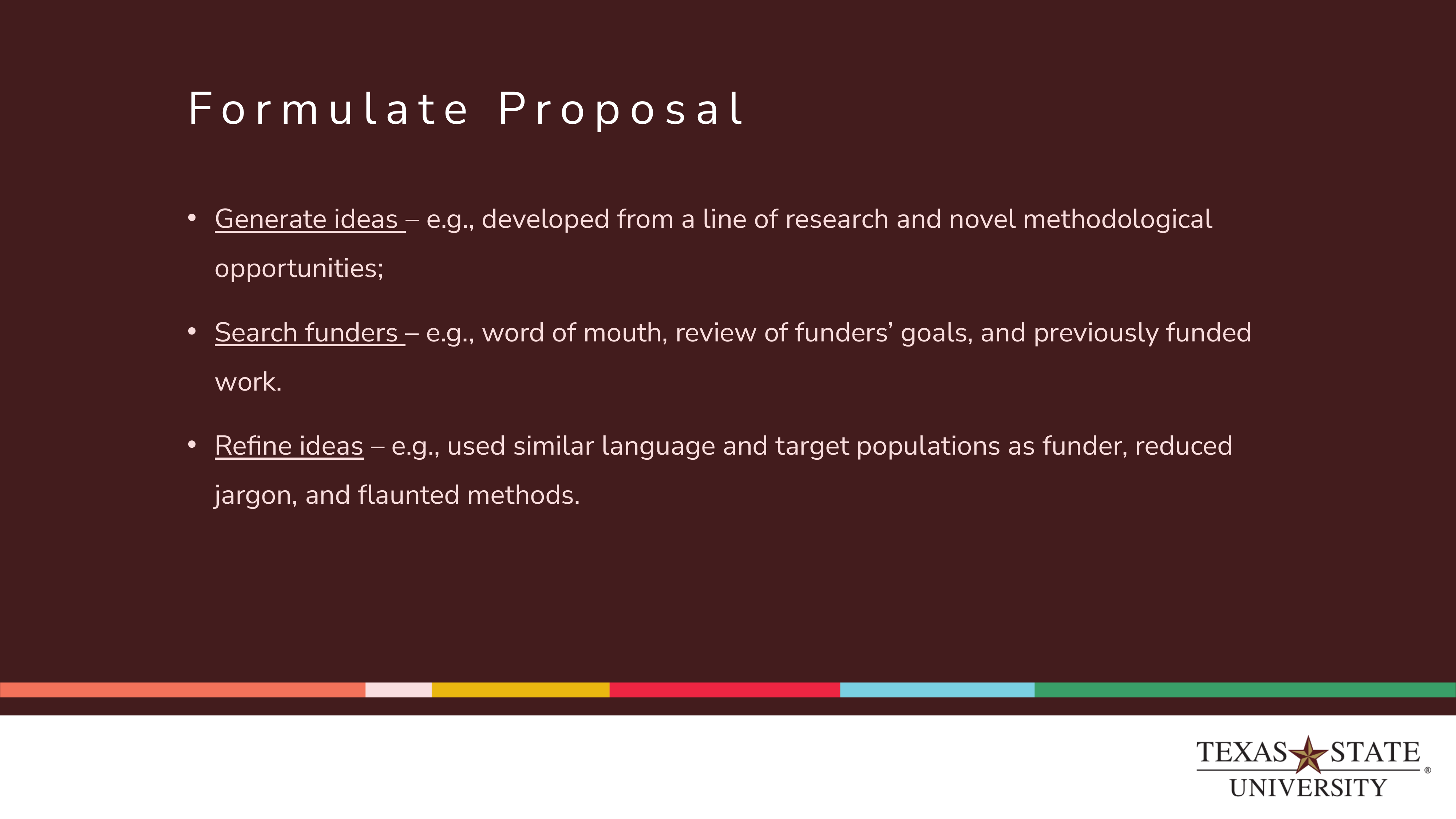

# Formulate Proposal
Generate ideas – e.g., developed from a line of research and novel methodological opportunities;
Search funders – e.g., word of mouth, review of funders’ goals, and previously funded work.
Refine ideas – e.g., used similar language and target populations as funder, reduced jargon, and flaunted methods.